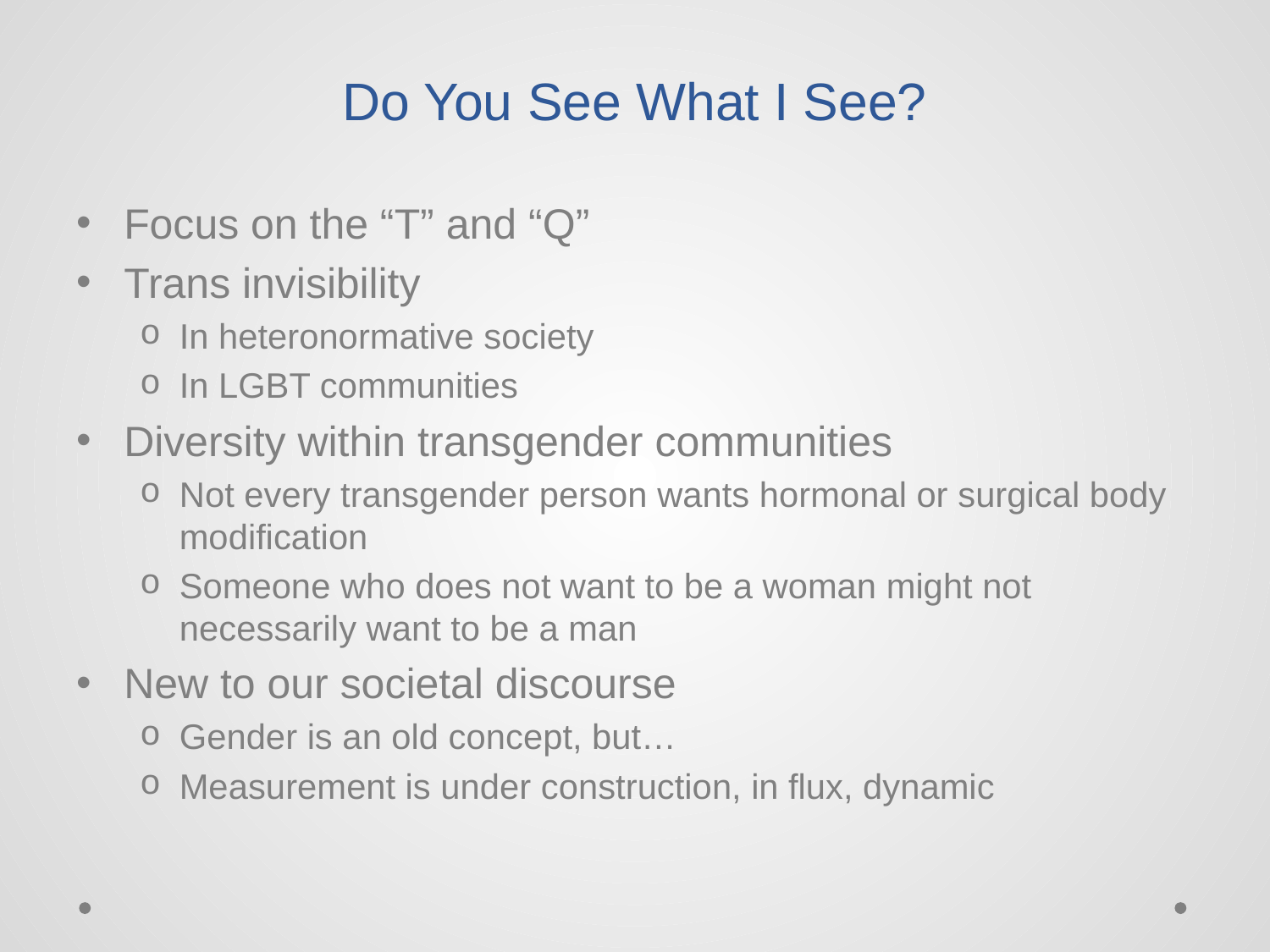

# Do You See What I See?
Focus on the “T” and “Q”
Trans invisibility
In heteronormative society
In LGBT communities
Diversity within transgender communities
Not every transgender person wants hormonal or surgical body modification
Someone who does not want to be a woman might not necessarily want to be a man
New to our societal discourse
Gender is an old concept, but…
Measurement is under construction, in flux, dynamic